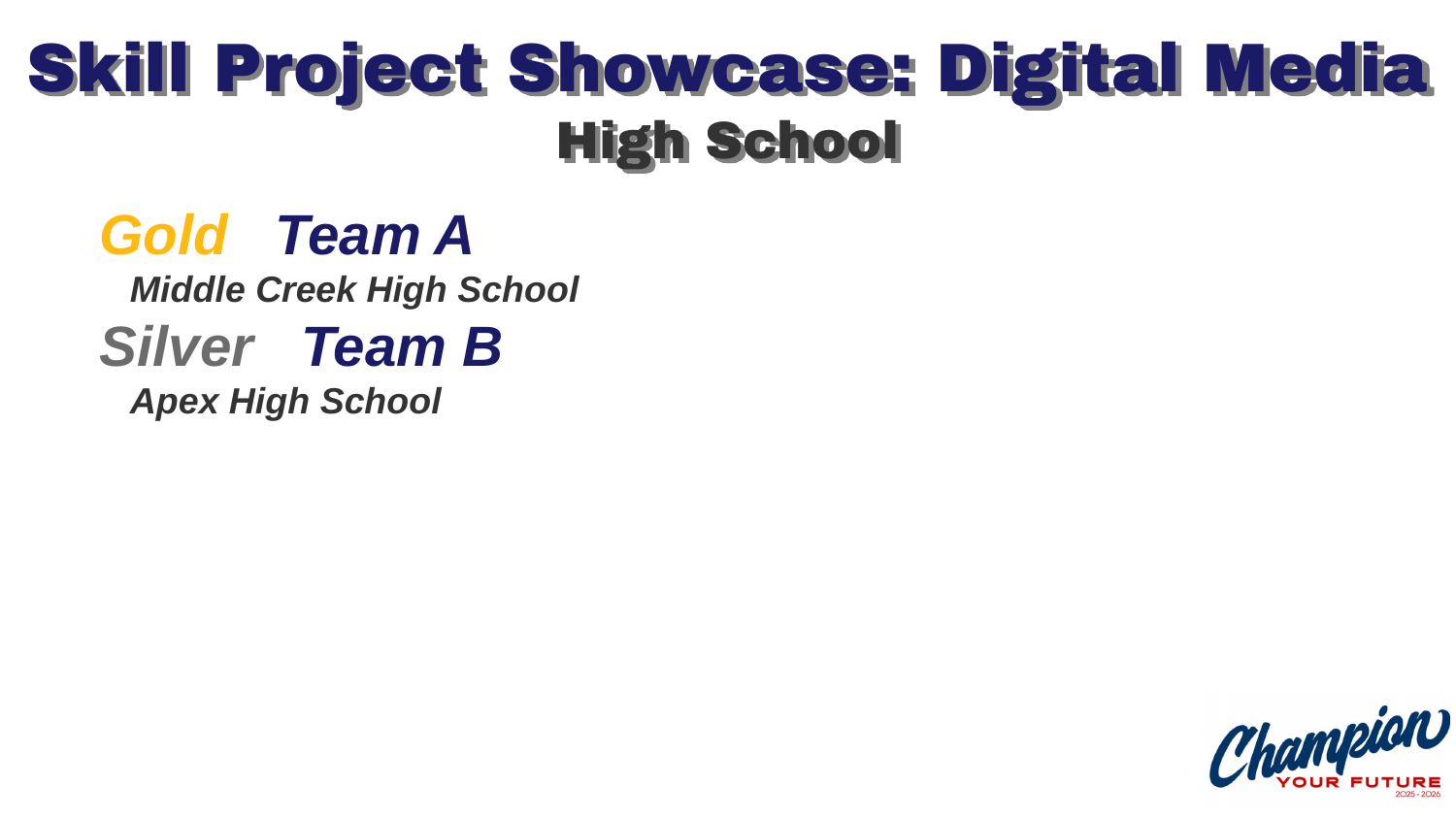

# Skill Project Showcase: Digital Media High School
Gold   Team A
   Middle Creek High School
Silver   Team B
   Apex High School